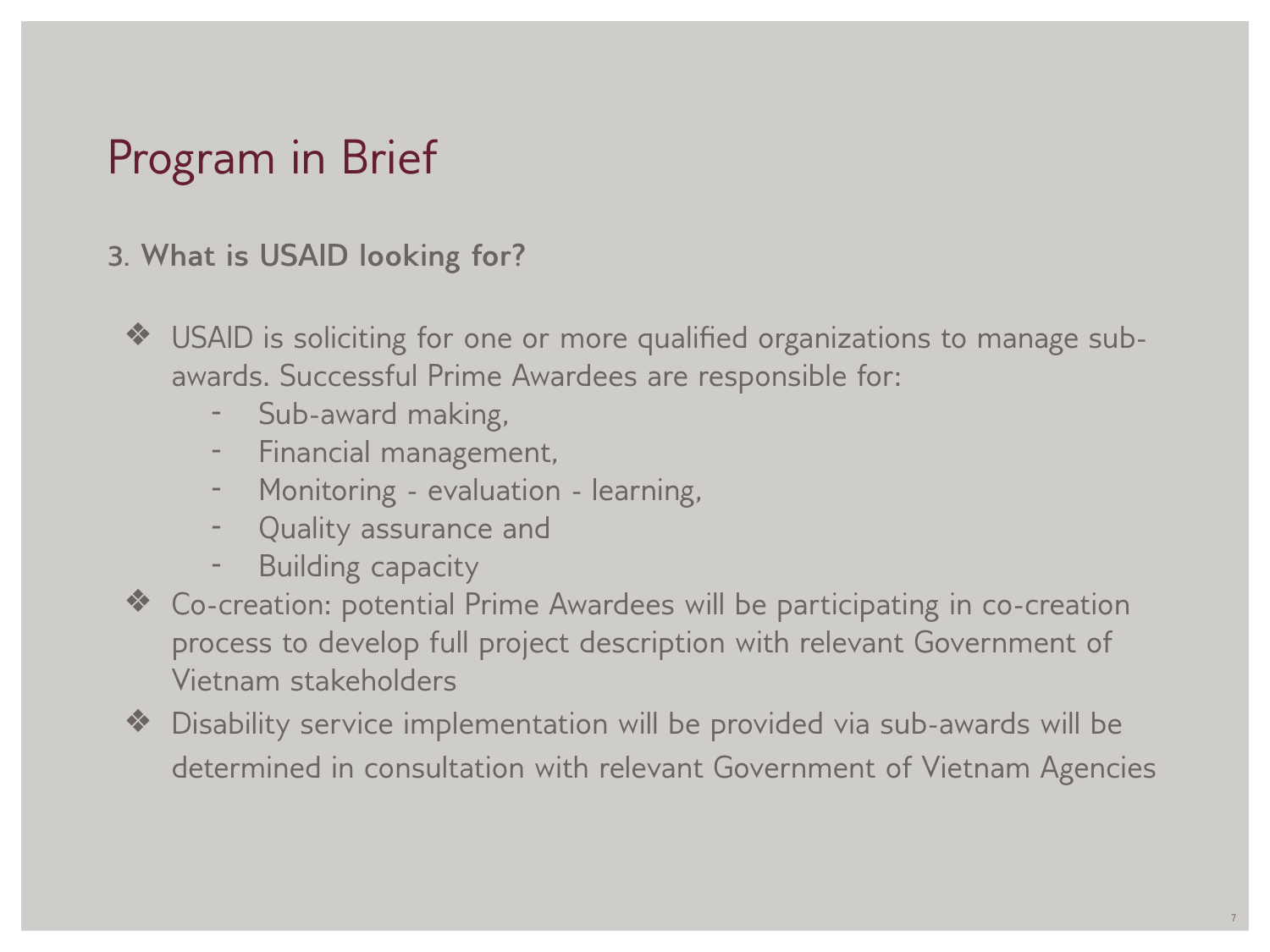

# Program in Brief
3. What is USAID looking for?

USAID is soliciting for one or more qualified organizations to manage sub-awards. Successful Prime Awardees are responsible for:
Sub-award making,
Financial management,
Monitoring - evaluation - learning,
Quality assurance and
Building capacity
Co-creation: potential Prime Awardees will be participating in co-creation process to develop full project description with relevant Government of Vietnam stakeholders
Disability service implementation will be provided via sub-awards will be determined in consultation with relevant Government of Vietnam Agencies

7